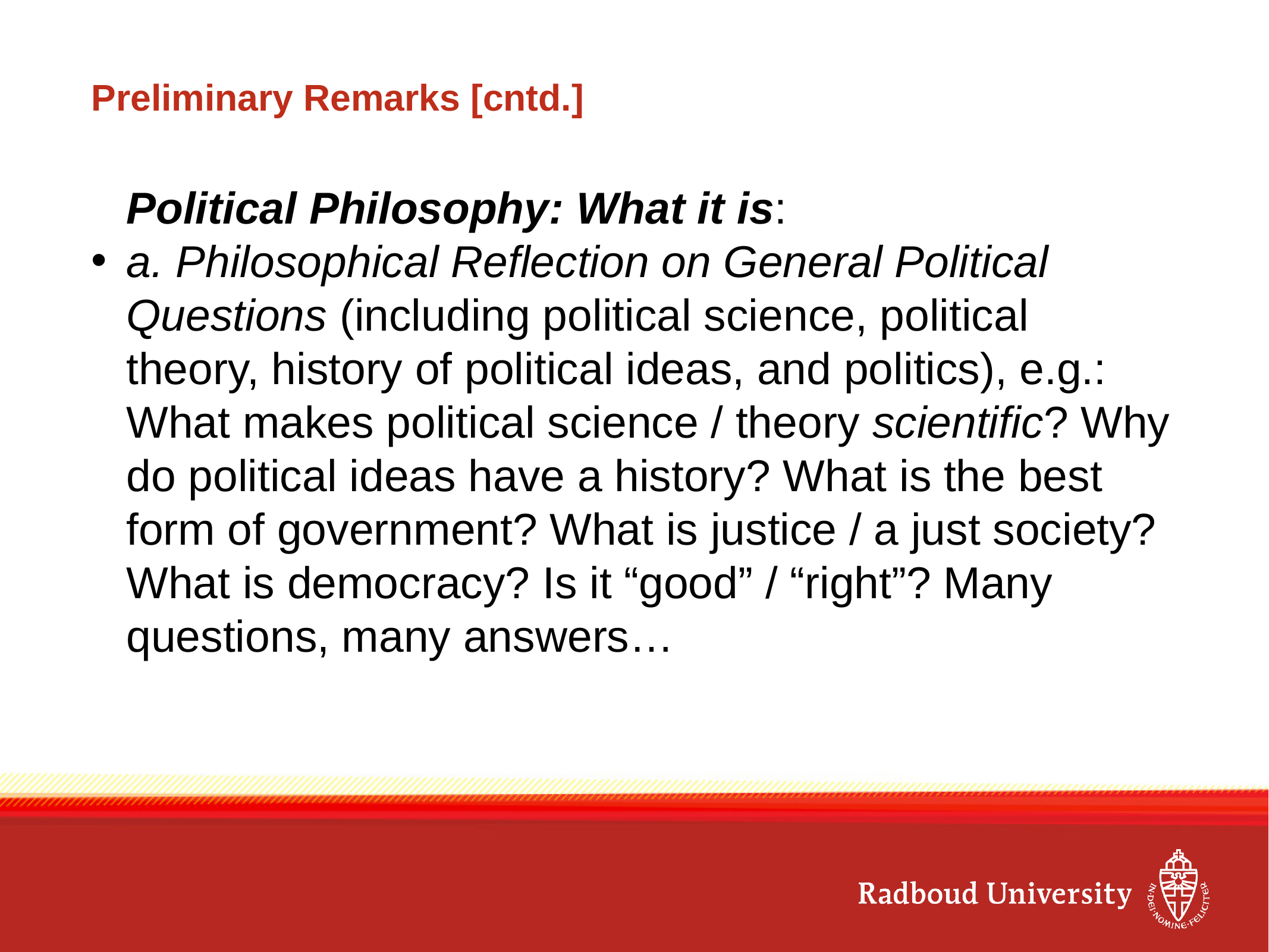

# Preliminary Remarks [cntd.]
	Political Philosophy: What it is:
a. Philosophical Reflection on General Political Questions (including political science, political theory, history of political ideas, and politics), e.g.: What makes political science / theory scientific? Why do political ideas have a history? What is the best form of government? What is justice / a just society? What is democracy? Is it “good” / “right”? Many questions, many answers…